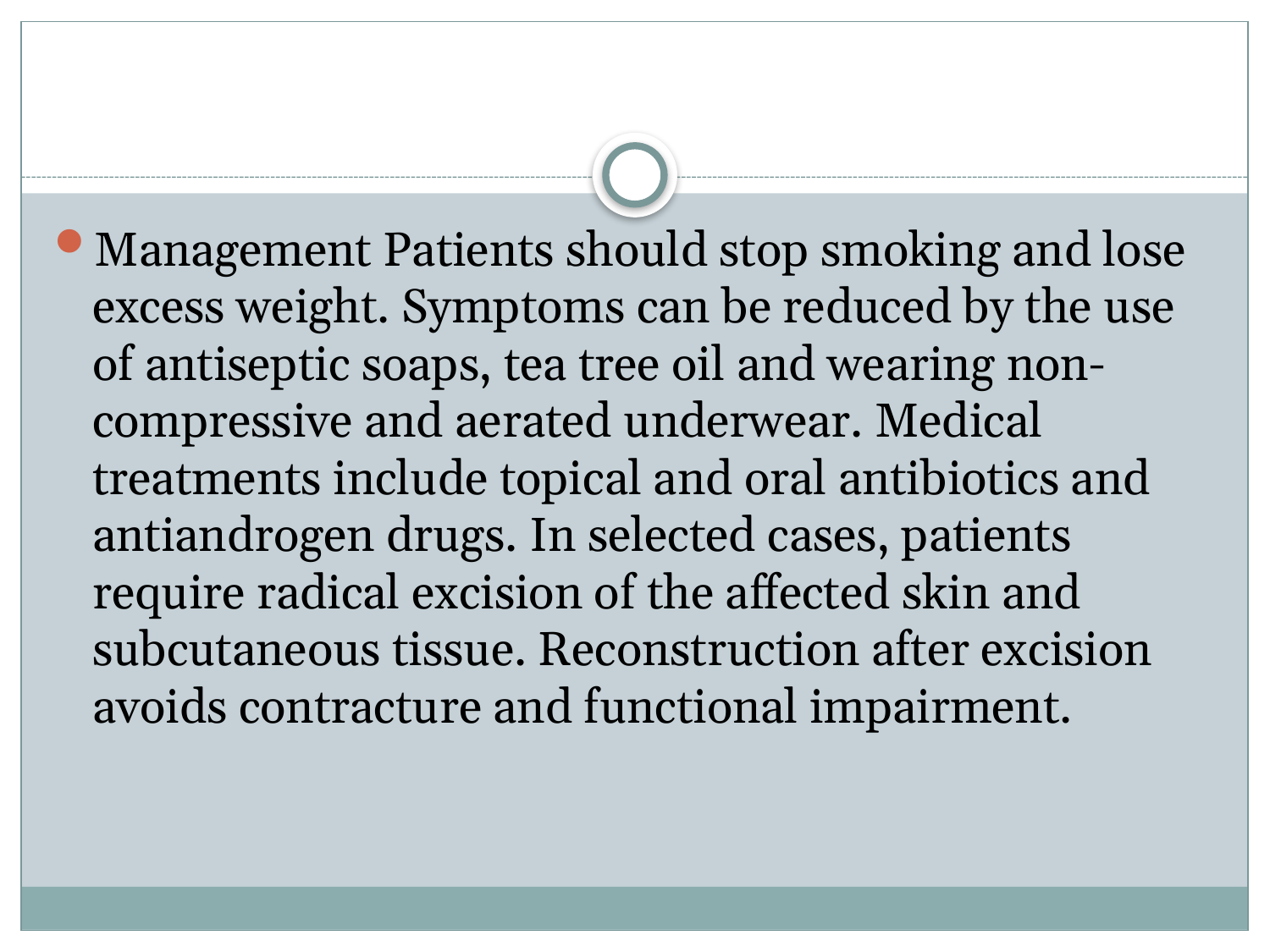

#
Management Patients should stop smoking and lose excess weight. Symptoms can be reduced by the use of antiseptic soaps, tea tree oil and wearing non-compressive and aerated underwear. Medical treatments include topical and oral antibiotics and antiandrogen drugs. In selected cases, patients require radical excision of the affected skin and subcutaneous tissue. Reconstruction after excision avoids contracture and functional impairment.